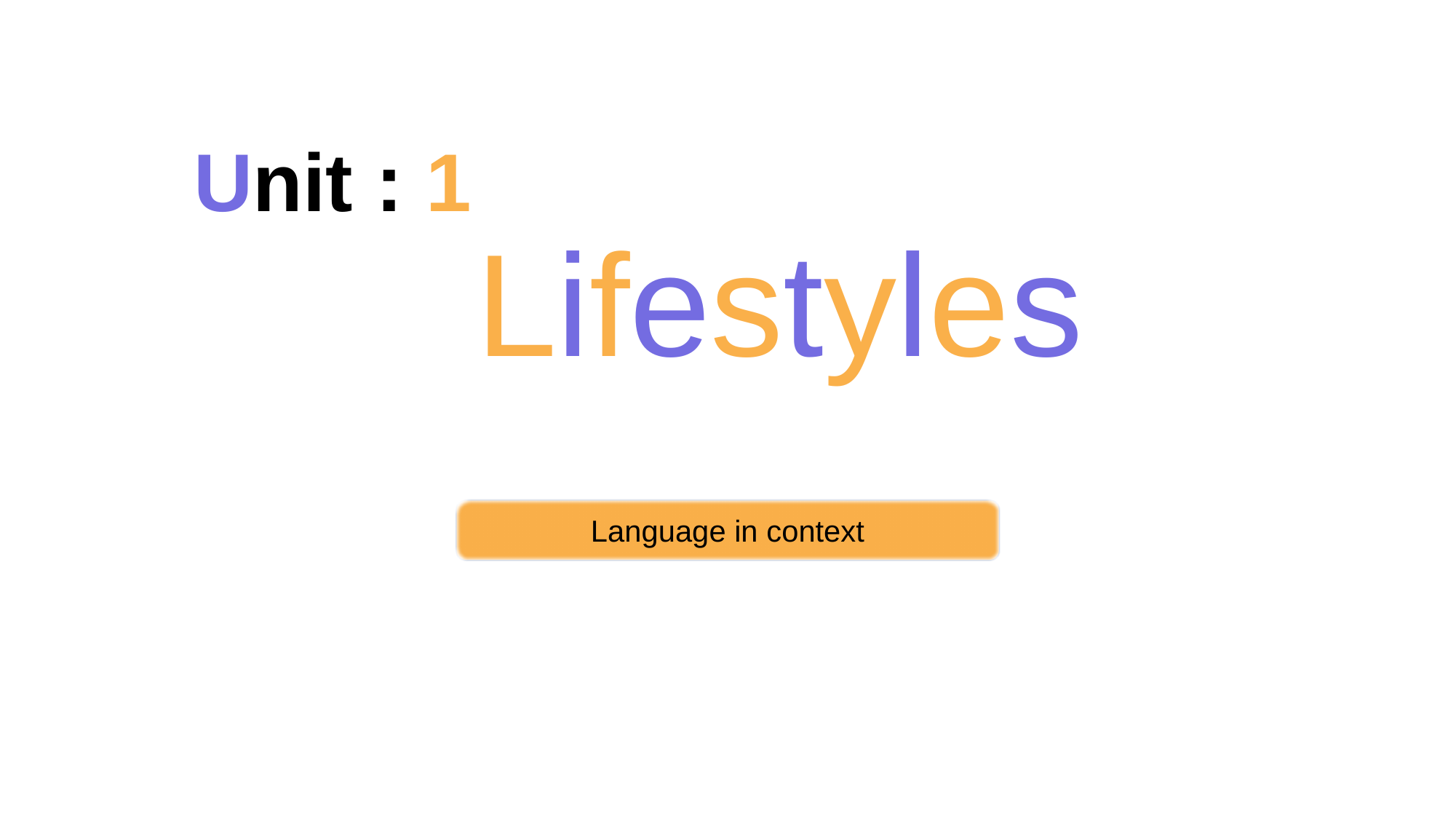

Unit : 1
Lifestyles
Language in context